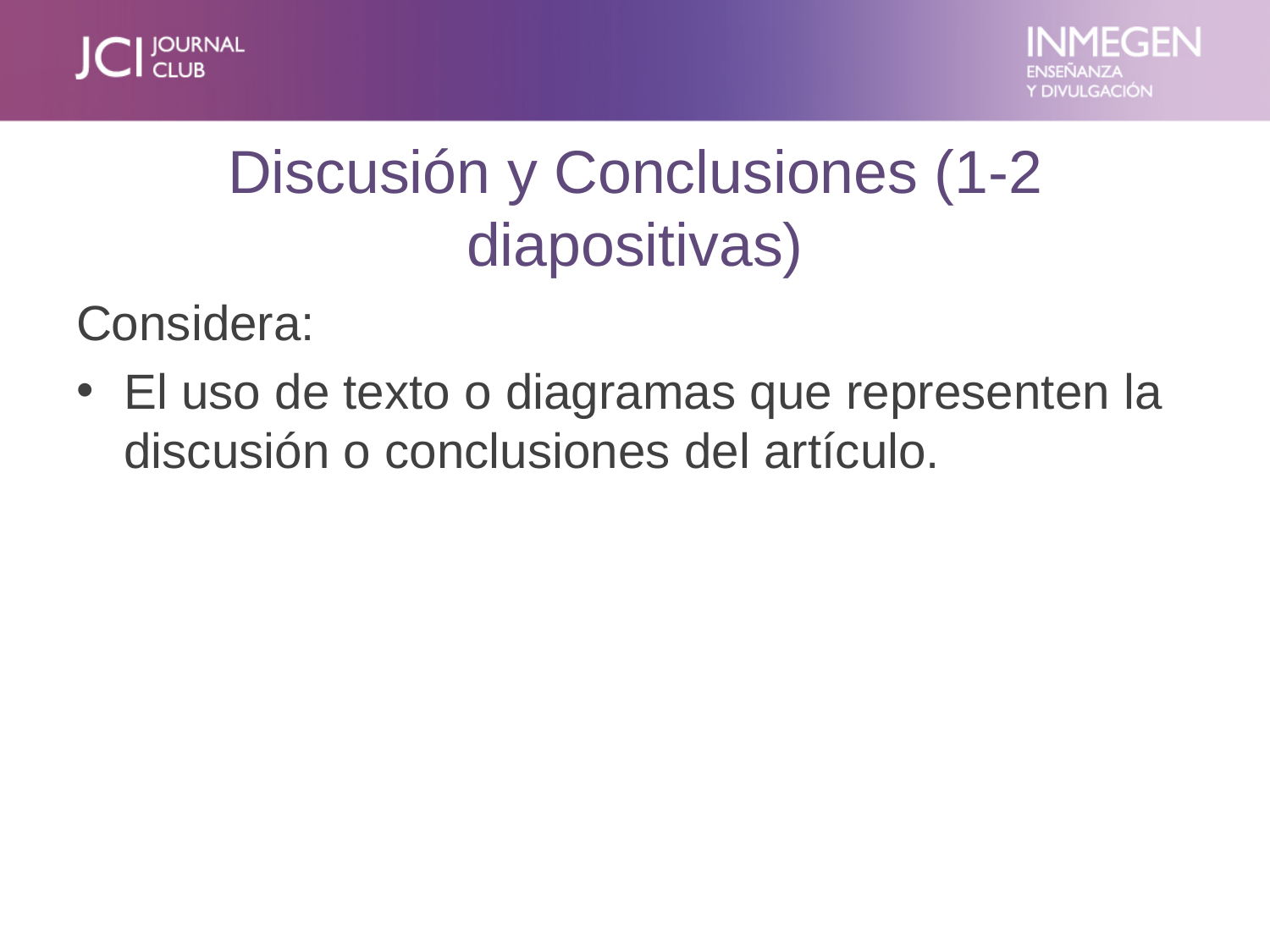

# Discusión y Conclusiones (1-2 diapositivas)
Considera:
El uso de texto o diagramas que representen la discusión o conclusiones del artículo.